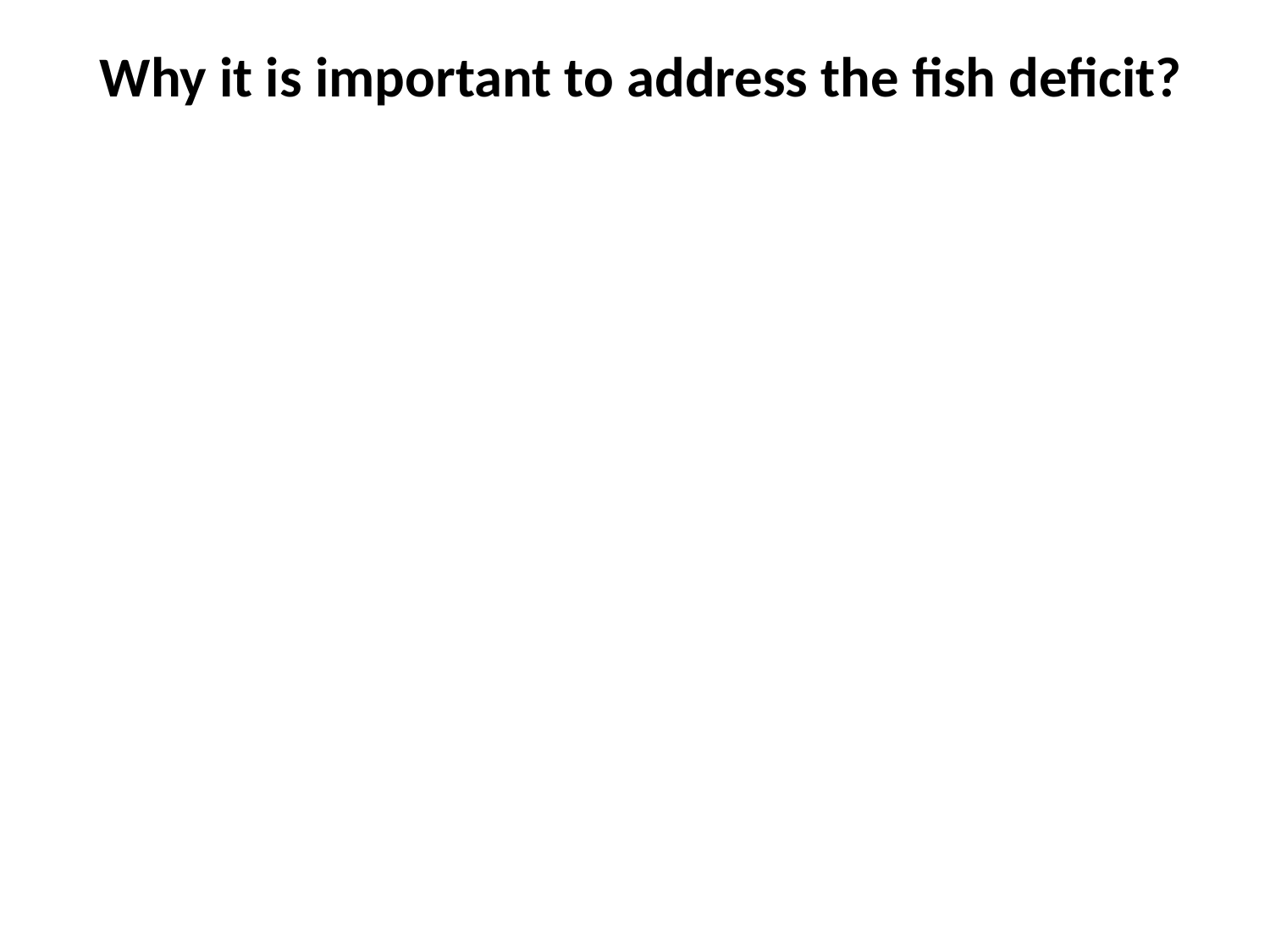

Why it is important to address the fish deficit?